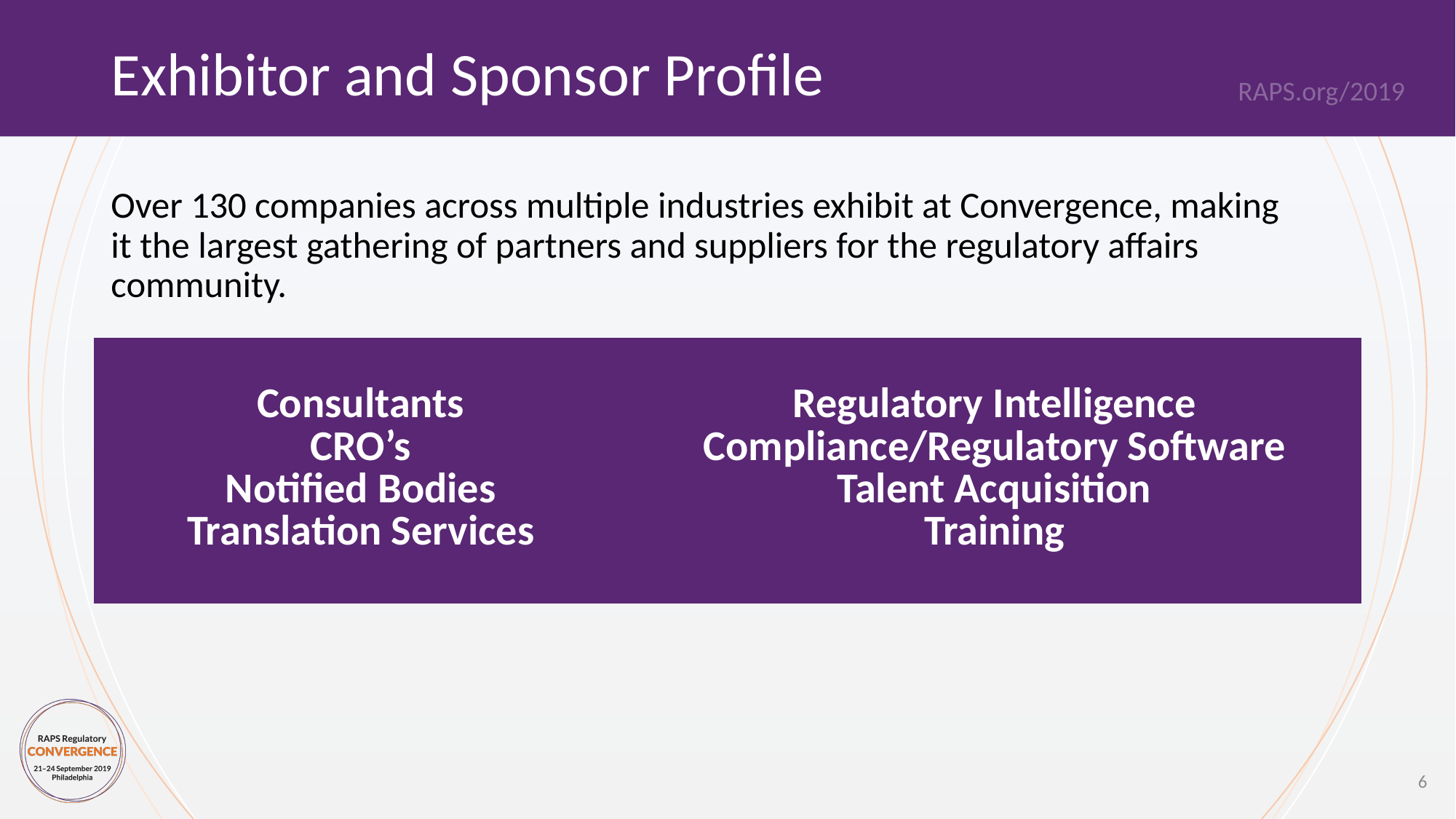

# Exhibitor and Sponsor Profile
Over 130 companies across multiple industries exhibit at Convergence, making it the largest gathering of partners and suppliers for the regulatory affairs community.
| Consultants CRO’s Notified Bodies Translation Services | Regulatory Intelligence Compliance/Regulatory Software Talent Acquisition Training |
| --- | --- |
6